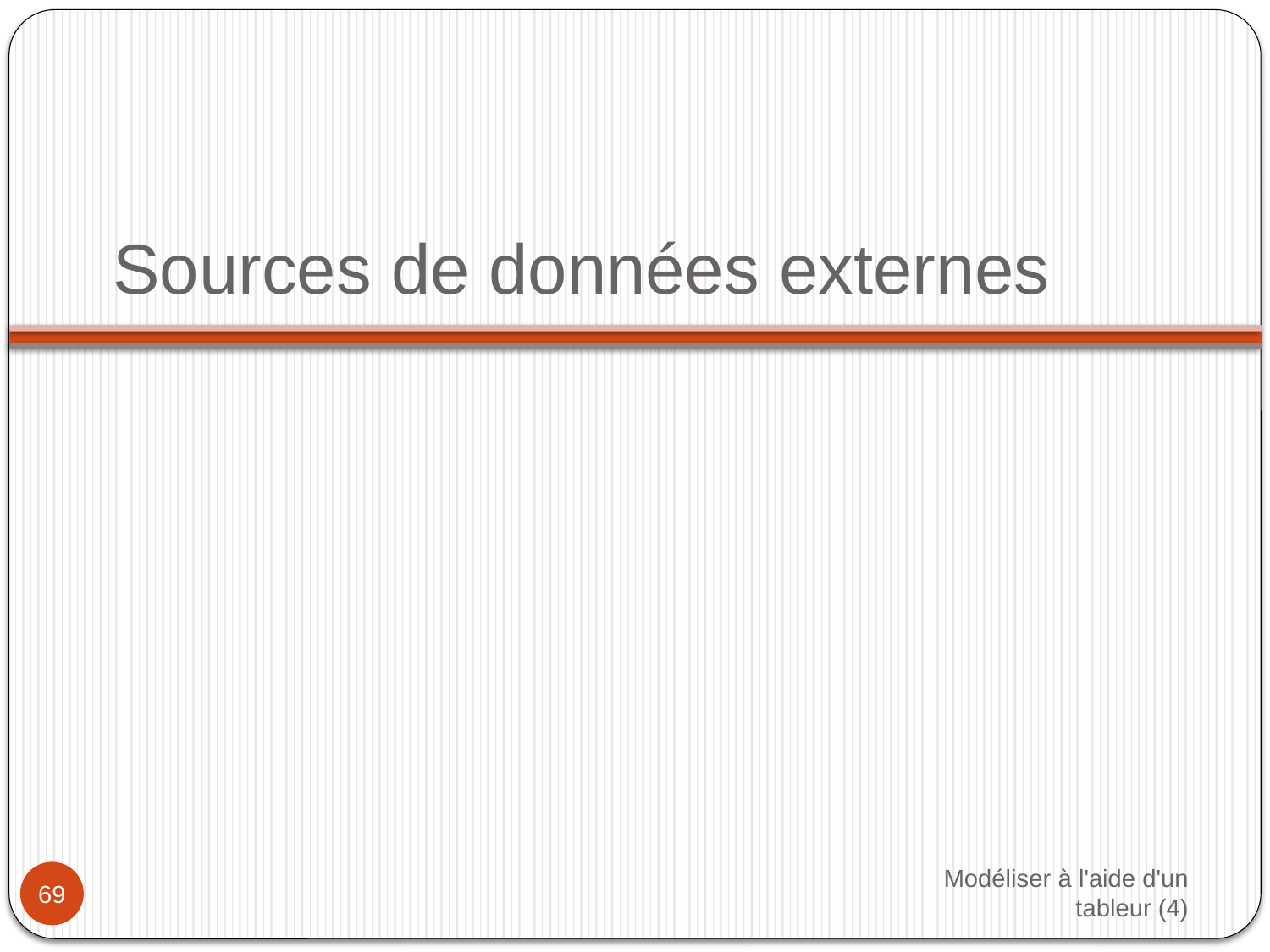

# Sources de données externes

Modéliser à l'aide d'un tableur (4)
69